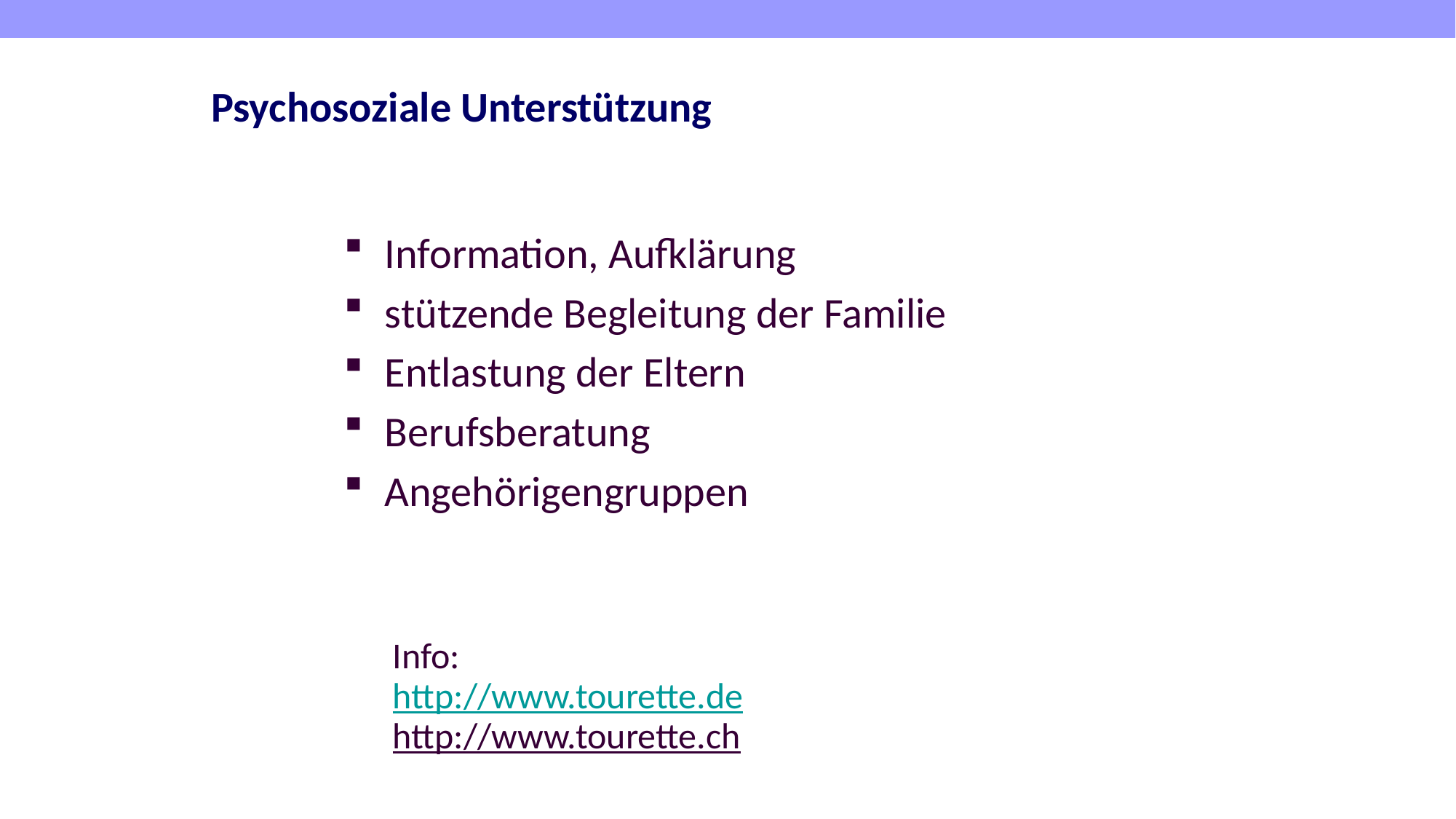

Psychosoziale Unterstützung
Information, Aufklärung
stützende Begleitung der Familie
Entlastung der Eltern
Berufsberatung
Angehörigengruppen
Info:
http://www.tourette.de
http://www.tourette.ch